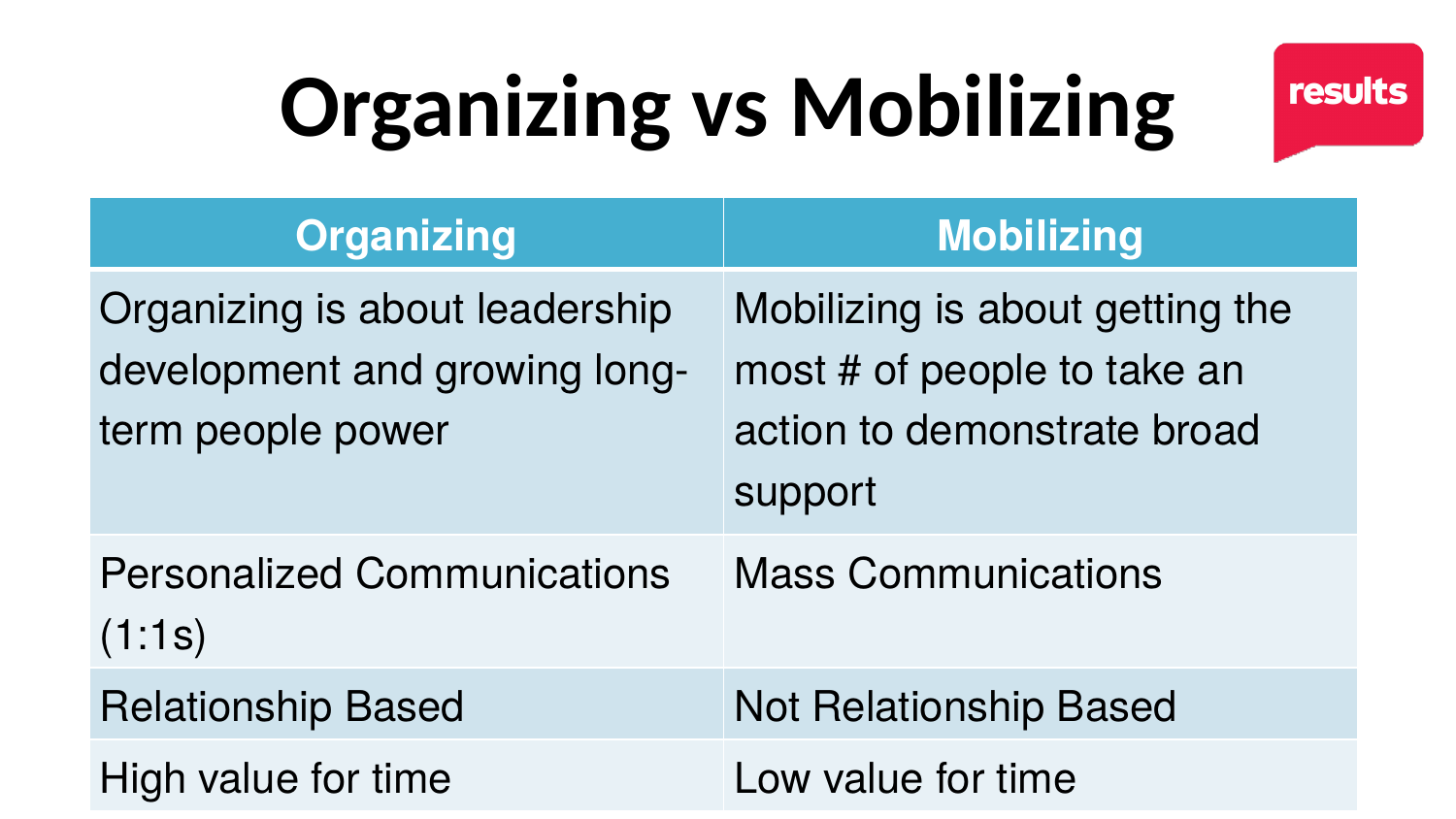

# Organizing vs Mobilizing
| Organizing | Mobilizing |
| --- | --- |
| Organizing is about leadership development and growing long-term people power | Mobilizing is about getting the most # of people to take an action to demonstrate broad support |
| Personalized Communications (1:1s) | Mass Communications |
| Relationship Based | Not Relationship Based |
| High value for time | Low value for time |